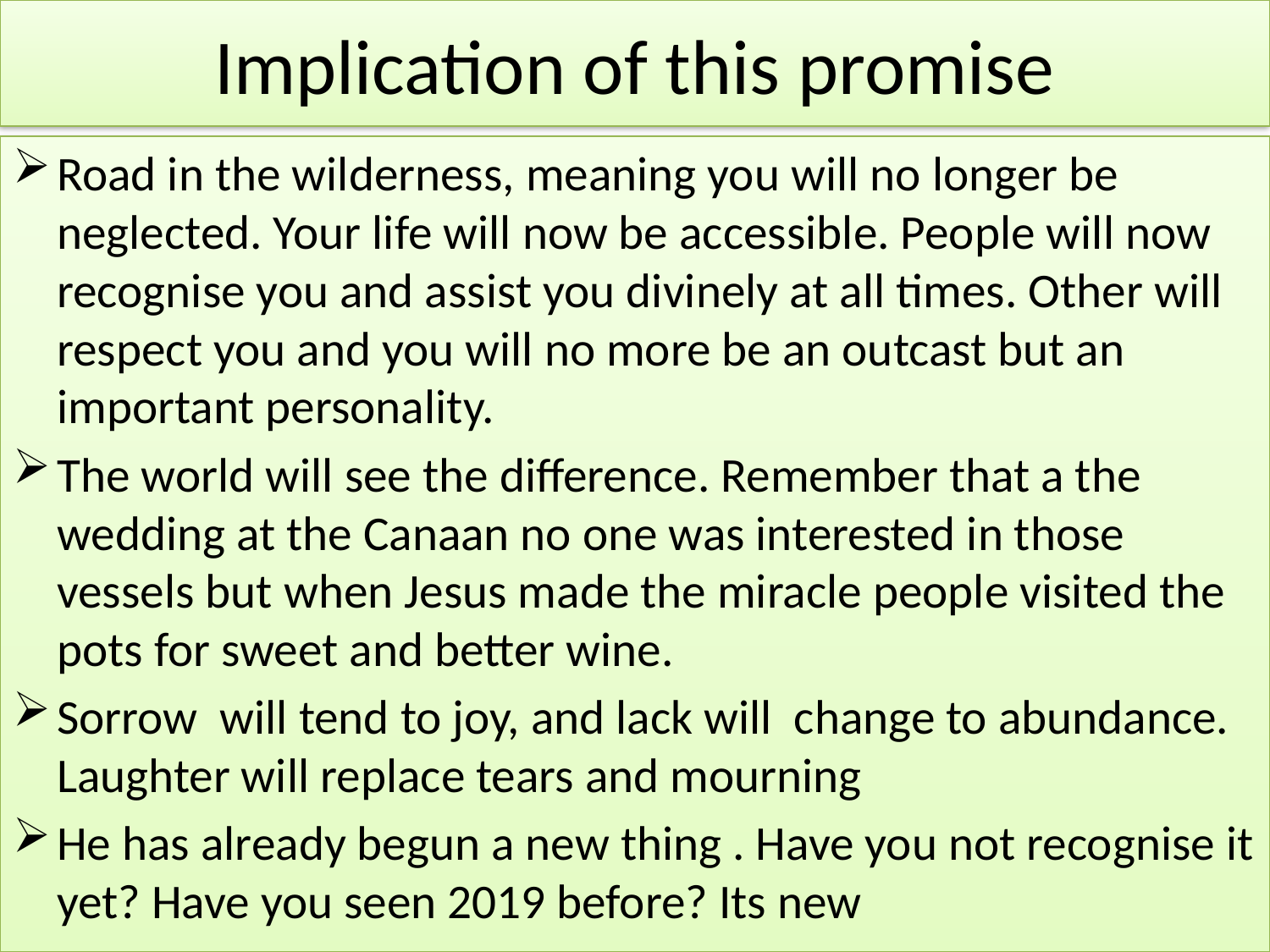

# Implication of this promise
Road in the wilderness, meaning you will no longer be neglected. Your life will now be accessible. People will now recognise you and assist you divinely at all times. Other will respect you and you will no more be an outcast but an important personality.
The world will see the difference. Remember that a the wedding at the Canaan no one was interested in those vessels but when Jesus made the miracle people visited the pots for sweet and better wine.
Sorrow  will tend to joy, and lack will  change to abundance. Laughter will replace tears and mourning
He has already begun a new thing . Have you not recognise it yet? Have you seen 2019 before? Its new